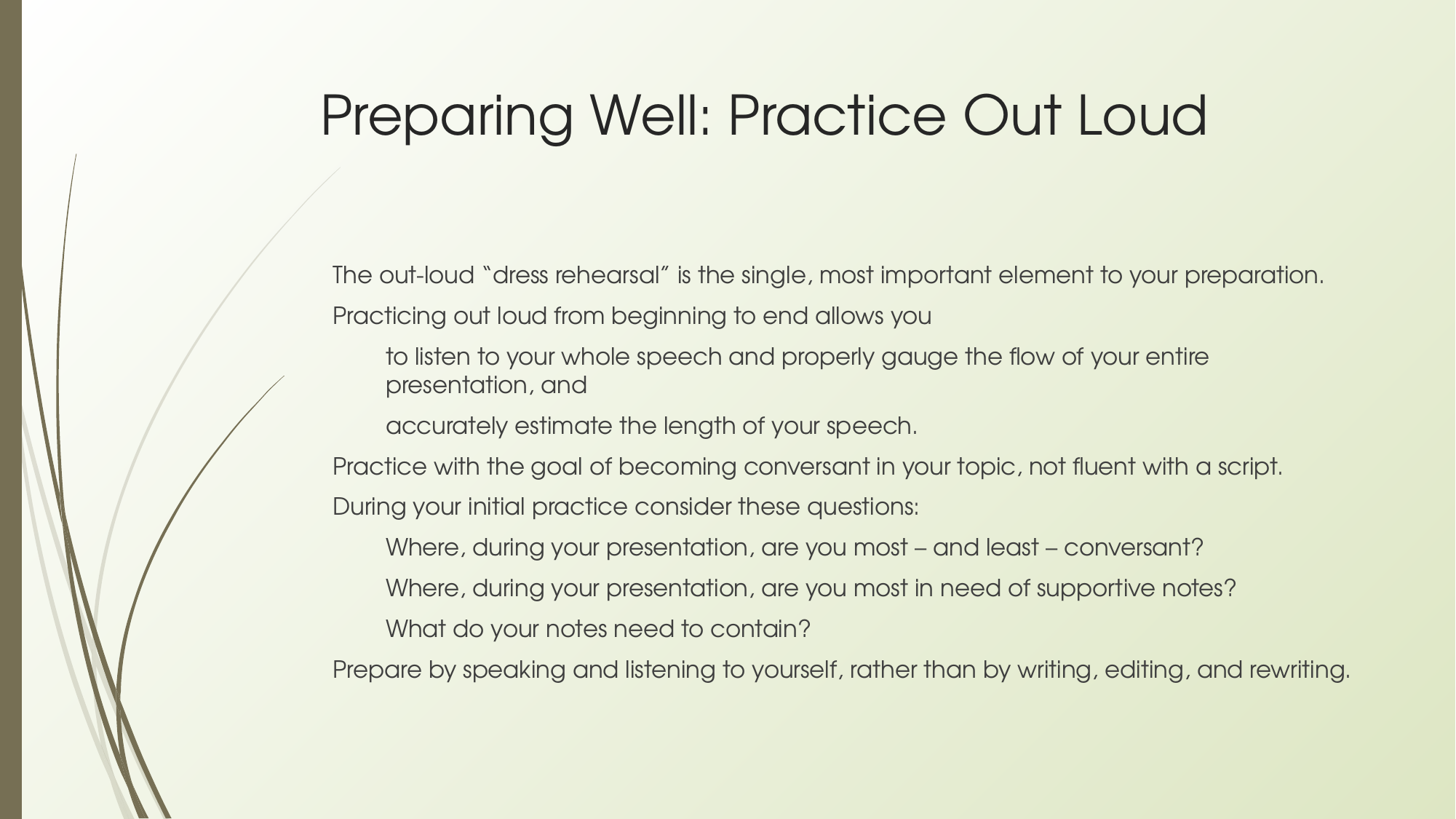

# Preparing Well: Practice Out Loud
The out-loud “dress rehearsal” is the single, most important element to your preparation.
Practicing out loud from beginning to end allows you
to listen to your whole speech and properly gauge the flow of your entire presentation, and
accurately estimate the length of your speech.
Practice with the goal of becoming conversant in your topic, not fluent with a script.
During your initial practice consider these questions:
Where, during your presentation, are you most – and least – conversant?
Where, during your presentation, are you most in need of supportive notes?
What do your notes need to contain?
Prepare by speaking and listening to yourself, rather than by writing, editing, and rewriting.